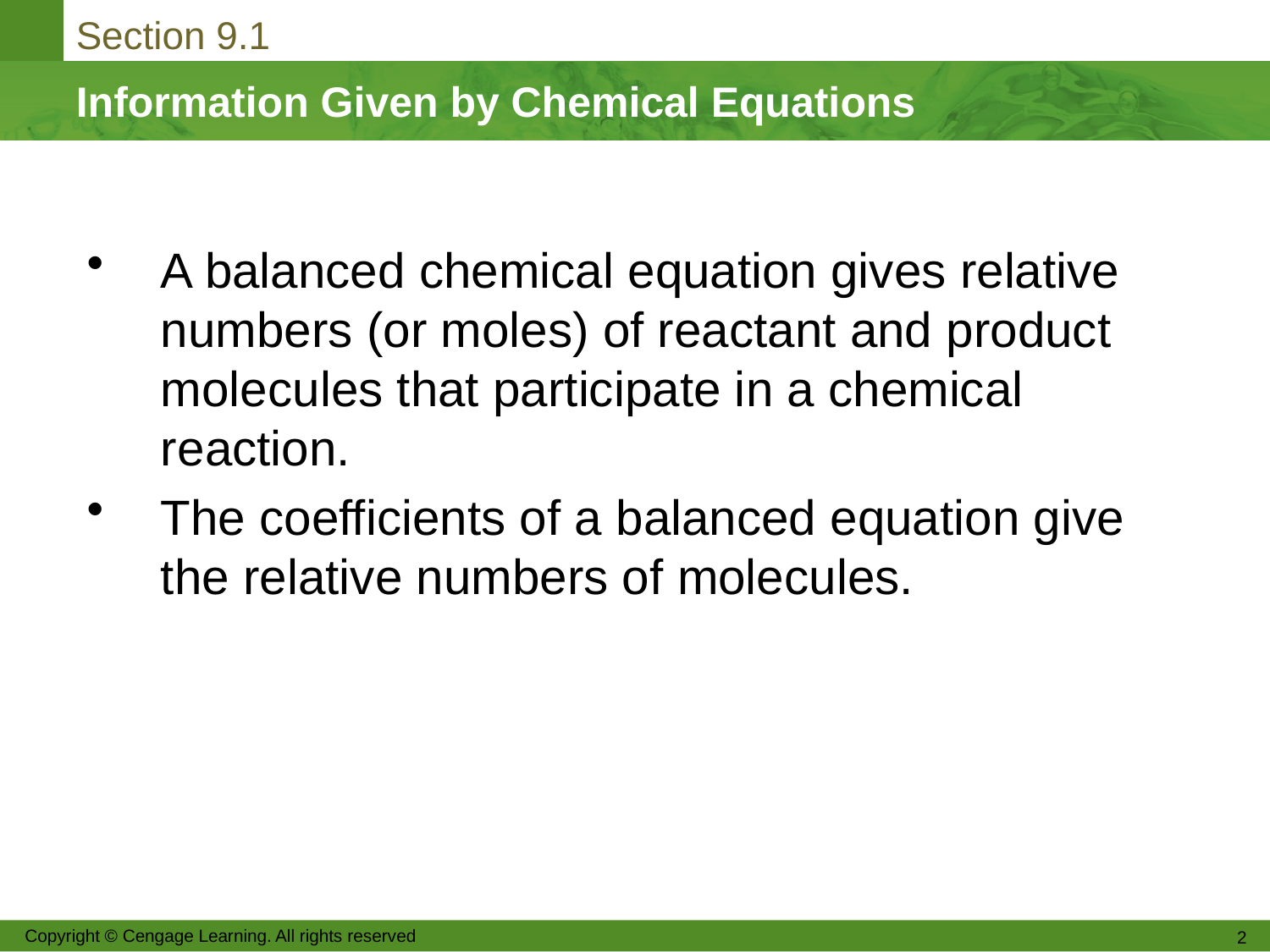

A balanced chemical equation gives relative numbers (or moles) of reactant and product molecules that participate in a chemical reaction.
The coefficients of a balanced equation give the relative numbers of molecules.
Copyright © Cengage Learning. All rights reserved
2